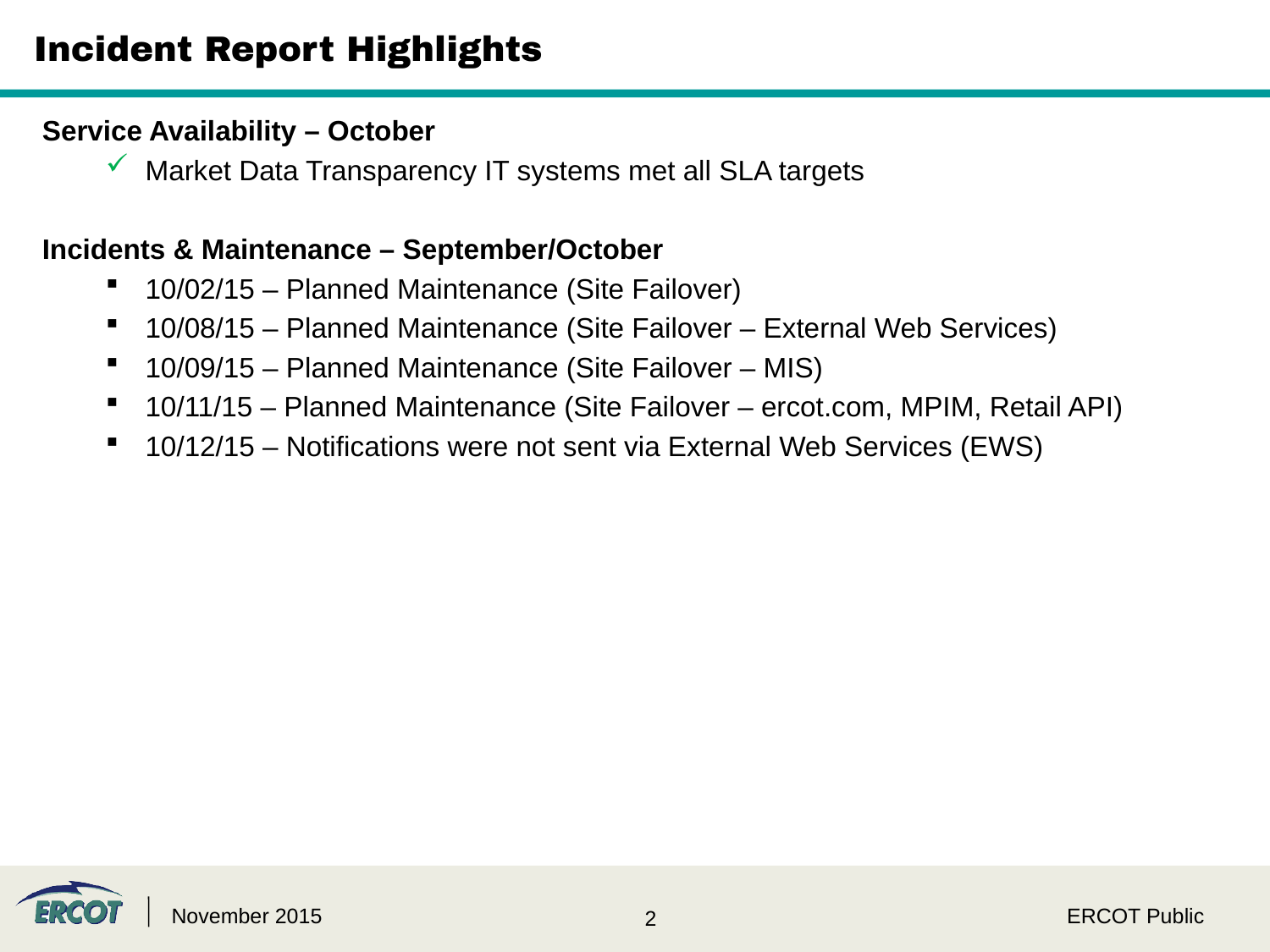

# Incident Report Highlights
Service Availability – October
Market Data Transparency IT systems met all SLA targets

Incidents & Maintenance – September/October
10/02/15 – Planned Maintenance (Site Failover)
10/08/15 – Planned Maintenance (Site Failover – External Web Services)
10/09/15 – Planned Maintenance (Site Failover – MIS)
10/11/15 – Planned Maintenance (Site Failover – ercot.com, MPIM, Retail API)
10/12/15 – Notifications were not sent via External Web Services (EWS)

November 2015
ERCOT Public